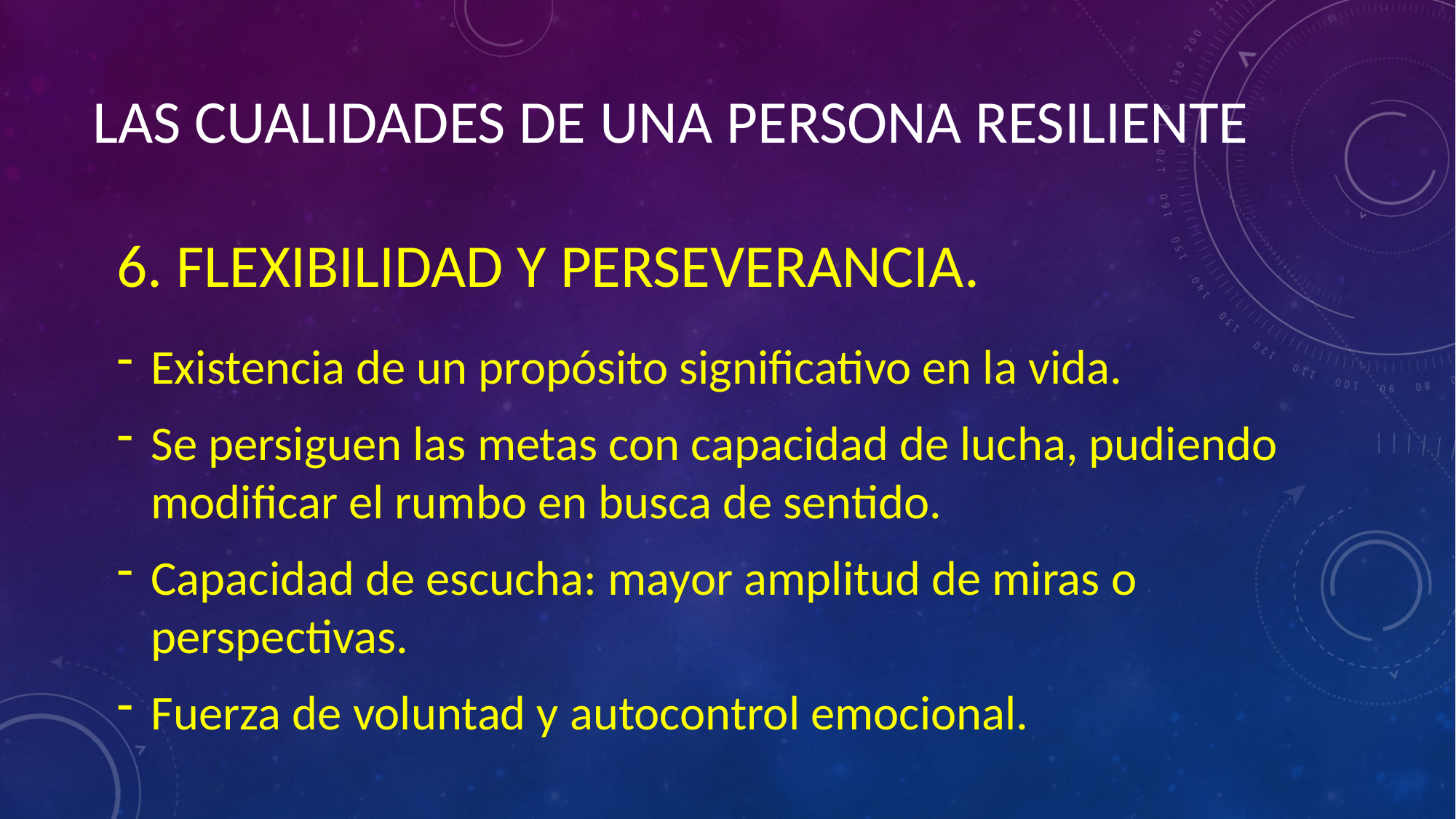

# LAS CUALIDADES DE UNA PERSONA RESILIENTE
6. FLEXIBILIDAD Y PERSEVERANCIA.
Existencia de un propósito significativo en la vida.
Se persiguen las metas con capacidad de lucha, pudiendo modificar el rumbo en busca de sentido.
Capacidad de escucha: mayor amplitud de miras o perspectivas.
Fuerza de voluntad y autocontrol emocional.